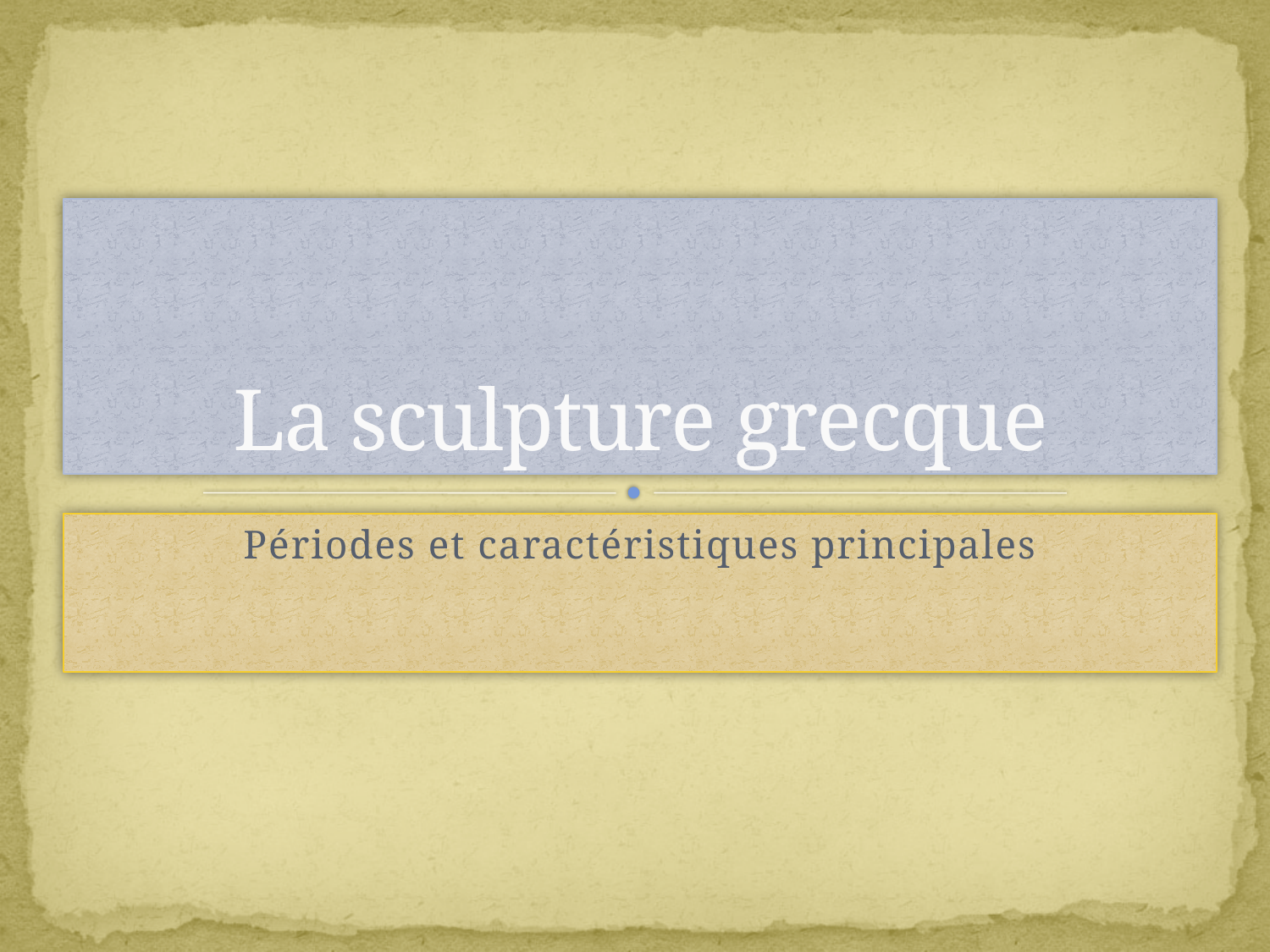

# La sculpture grecque
Périodes et caractéristiques principales